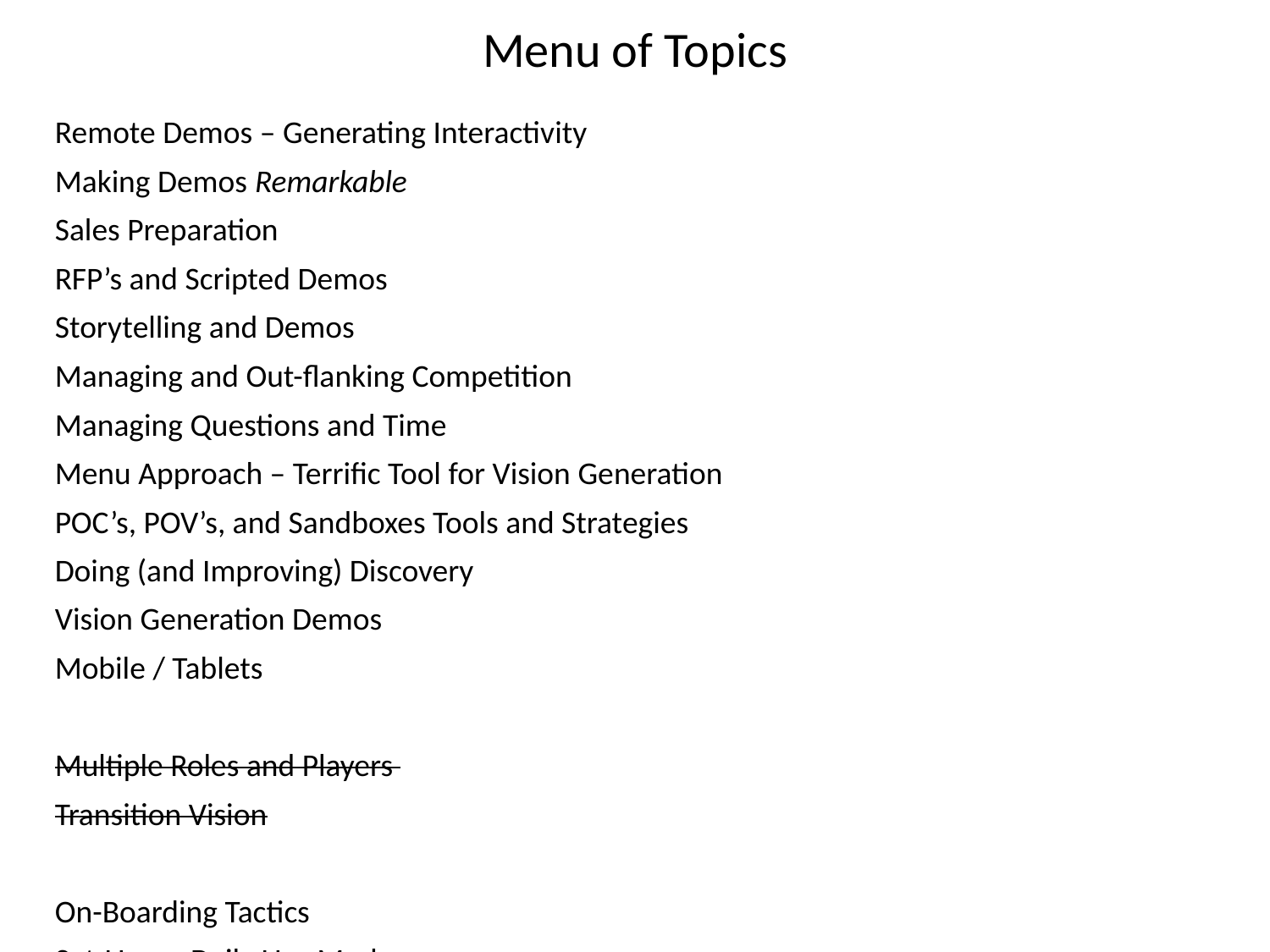

# Menu of Topics
Remote Demos – Generating Interactivity
Making Demos Remarkable
Sales Preparation
RFP’s and Scripted Demos
Storytelling and Demos
Managing and Out-flanking Competition
Managing Questions and Time
Menu Approach – Terrific Tool for Vision Generation
POC’s, POV’s, and Sandboxes Tools and Strategies
Doing (and Improving) Discovery
Vision Generation Demos
Mobile / Tablets

Multiple Roles and Players
Transition Vision

On-Boarding Tactics
Set-Up vs. Daily Use Modes
Dealing with “A Day in the Life”
Database Breakeven Point
Implementing the Methodology – First Steps
Introducing New Products, New Categories and “Crossing the Chasm”
Uncovering and Leveraging Value
Supporting Partners and the Channel
Demo Capital, Demo Metrics
Post-Demo Practices – How Do You Think It Went?
Reference Selling and Informal Success Stories
Implementing the Methodology – Simple First Steps